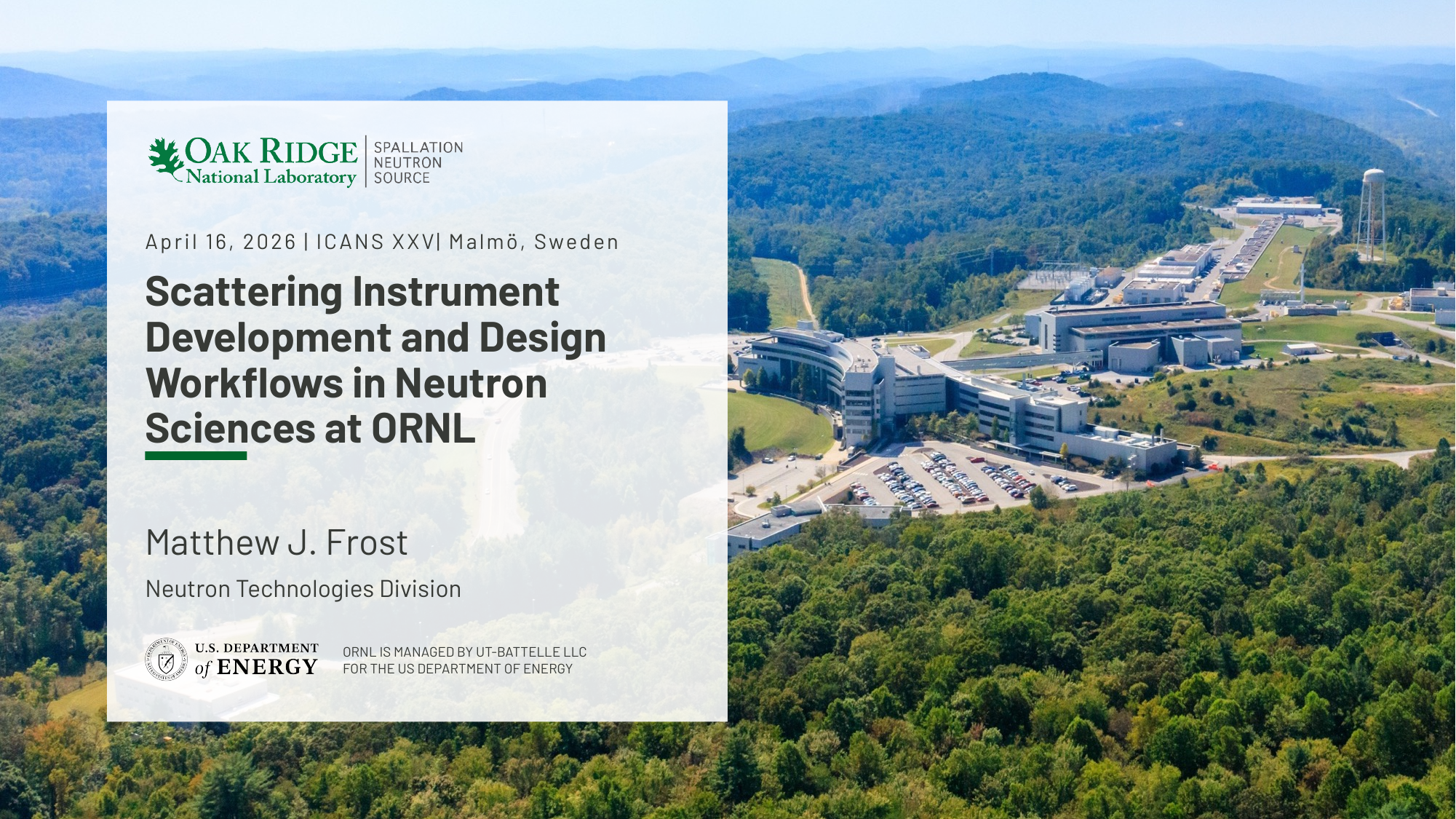

April 16, 2026 | ICANS XXV| Malmö, Sweden

# Scattering Instrument Development and Design Workflows in Neutron Sciences at ORNL

Matthew J. Frost
Neutron Technologies Division